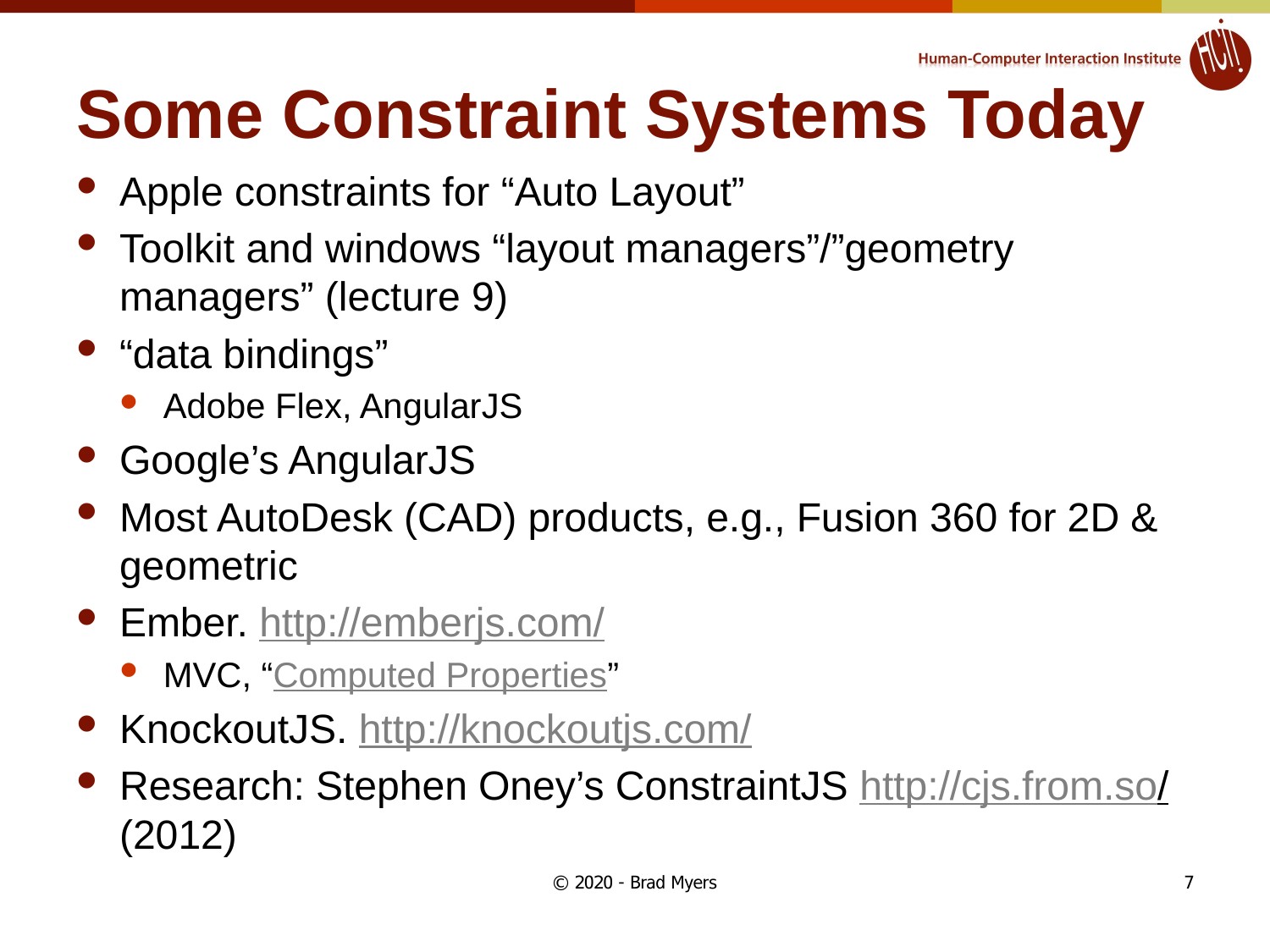

# Some Constraint Systems Today
Apple constraints for “Auto Layout”
Toolkit and windows “layout managers”/”geometry managers” (lecture 9)
“data bindings”
Adobe Flex, AngularJS
Google’s AngularJS
Most AutoDesk (CAD) products, e.g., Fusion 360 for 2D & geometric
Ember. http://emberjs.com/
MVC, “Computed Properties”
KnockoutJS. http://knockoutjs.com/
Research: Stephen Oney’s ConstraintJS http://cjs.from.so/ (2012)
© 2020 - Brad Myers
7